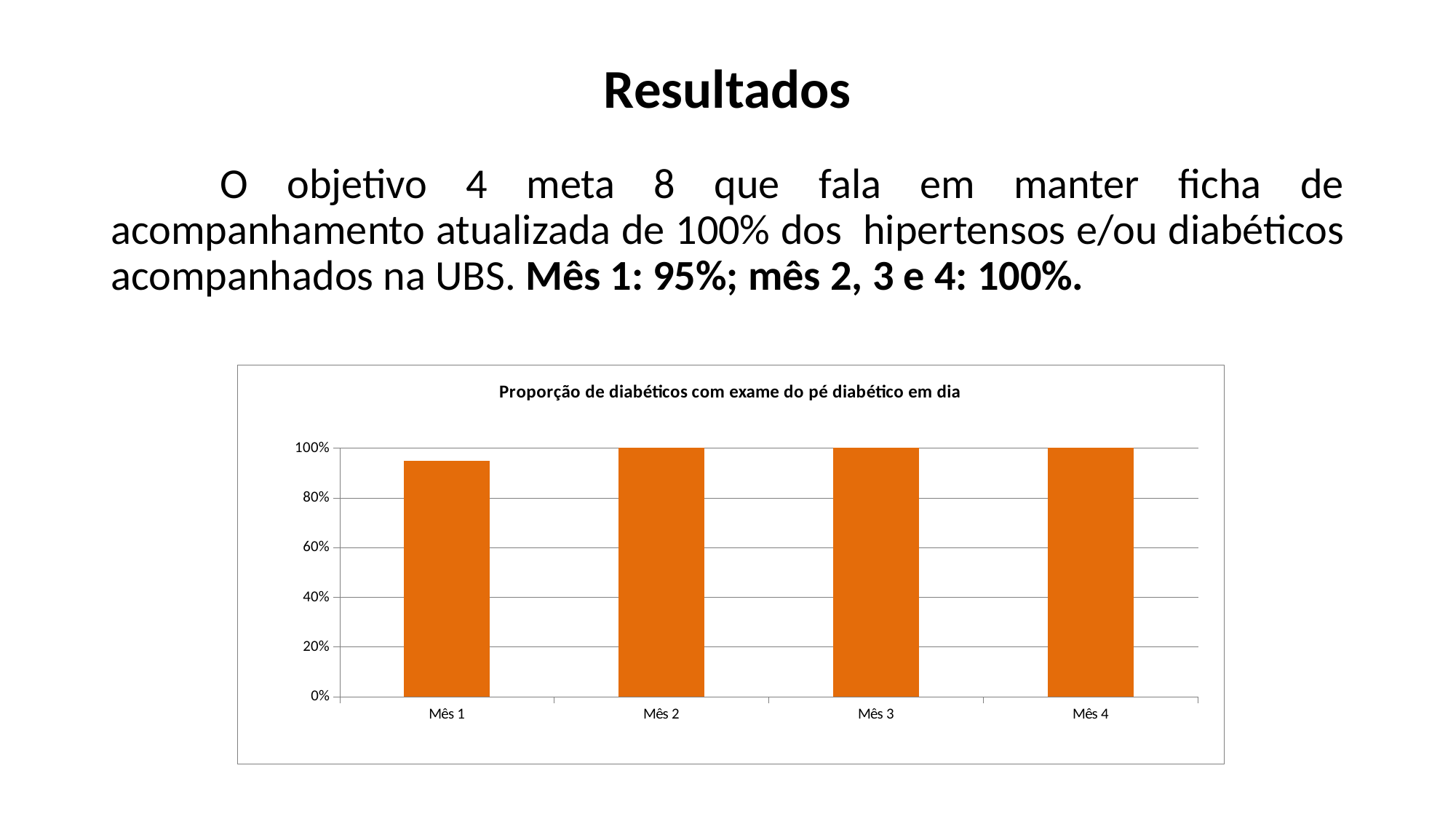

# Resultados
	O objetivo 4 meta 8 que fala em manter ficha de acompanhamento atualizada de 100% dos  hipertensos e/ou diabéticos acompanhados na UBS. Mês 1: 95%; mês 2, 3 e 4: 100%.

### Chart: Proporção de diabéticos com exame do pé diabético em dia

| Category | Proporção de diabéticos com  exame do pé diabético em dia |
|---|---|
| Mês 1 | 0.9500000000000006 |
| Mês 2 | 1.0 |
| Mês 3 | 1.0 |
| Mês 4 | 1.0 |